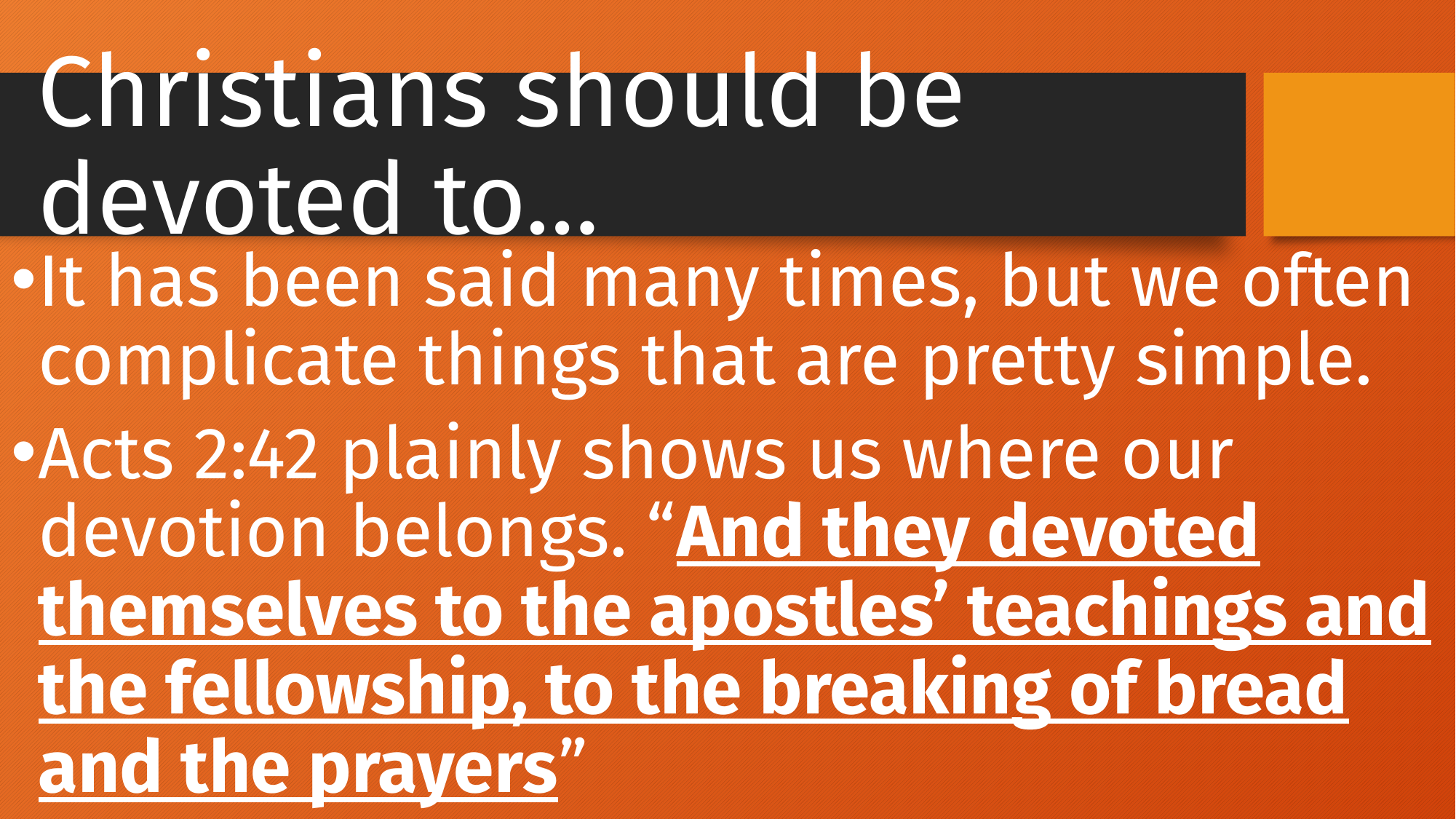

# Christians should be devoted to…
It has been said many times, but we often complicate things that are pretty simple.
Acts 2:42 plainly shows us where our devotion belongs. “And they devoted themselves to the apostles’ teachings and the fellowship, to the breaking of bread and the prayers”